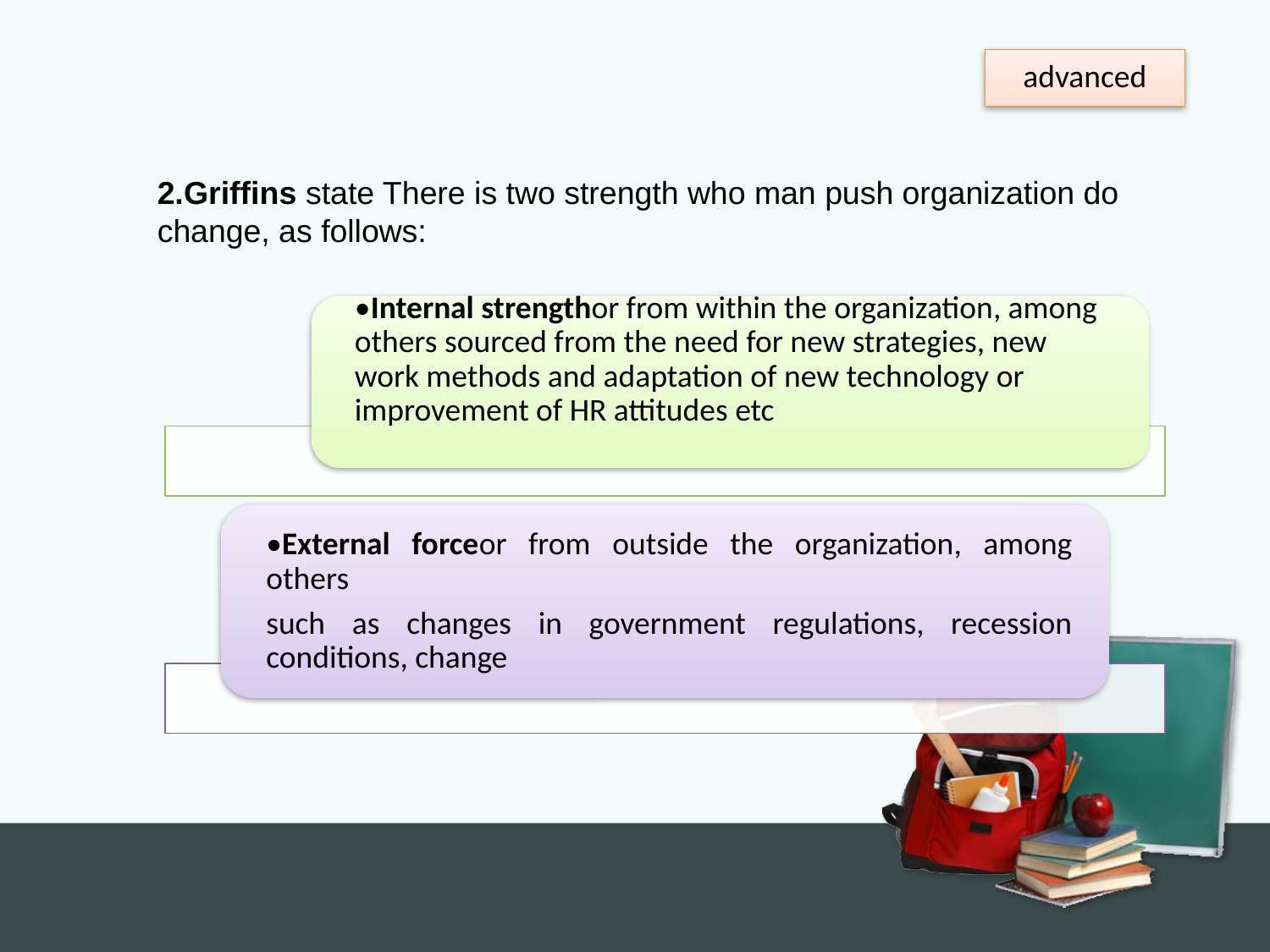

advanced
2.Griffins state There is two strength who man push organization do change, as follows:
•Internal strengthor from within the organization, among others sourced from the need for new strategies, new work methods and adaptation of new technology or improvement of HR attitudes etc

•External forceor from outside the organization, among others
such as changes in government regulations, recession conditions, change